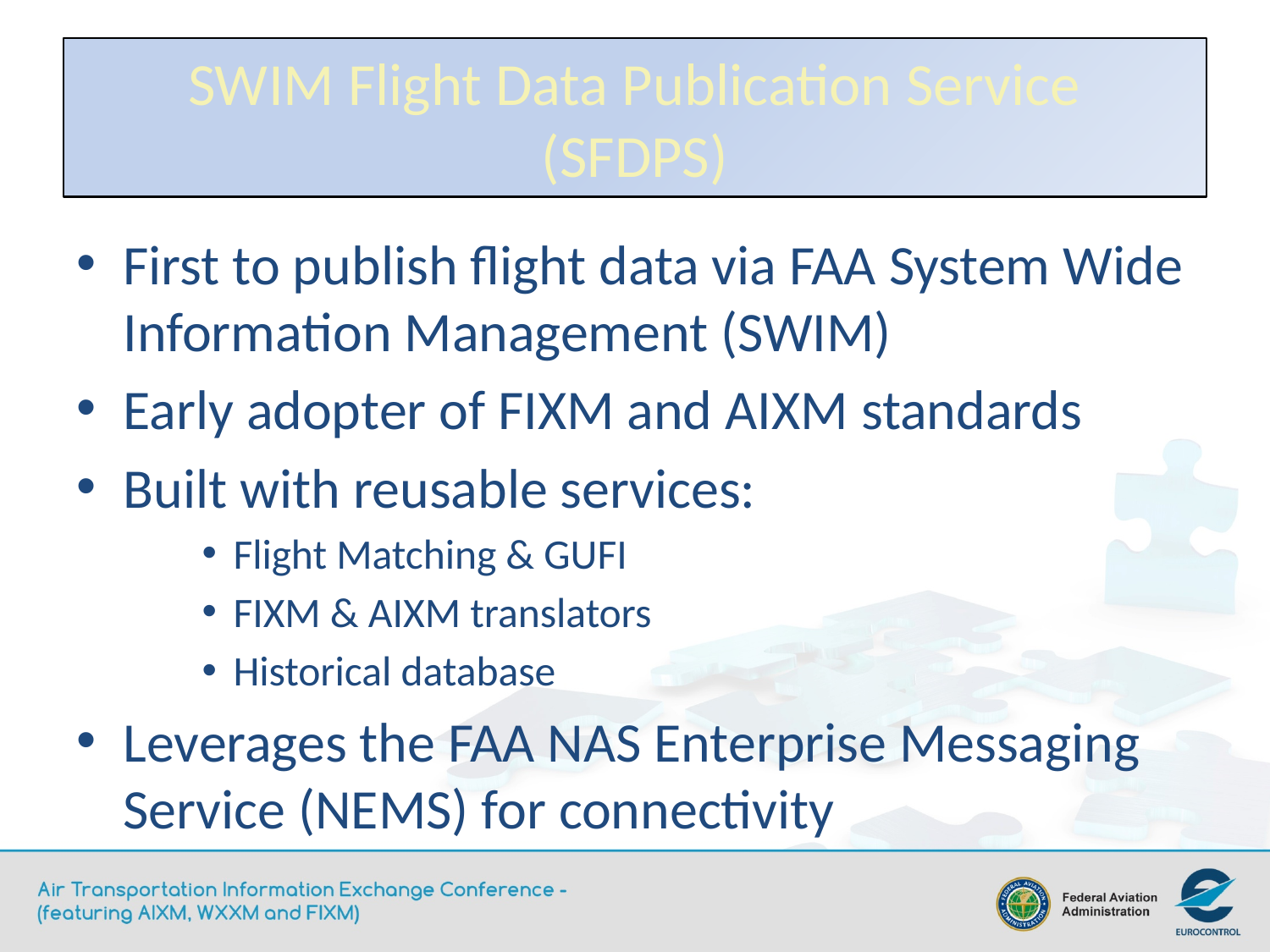

# SWIM Flight Data Publication Service (SFDPS)
First to publish flight data via FAA System Wide Information Management (SWIM)
Early adopter of FIXM and AIXM standards
Built with reusable services:
Flight Matching & GUFI
FIXM & AIXM translators
Historical database
Leverages the FAA NAS Enterprise Messaging Service (NEMS) for connectivity